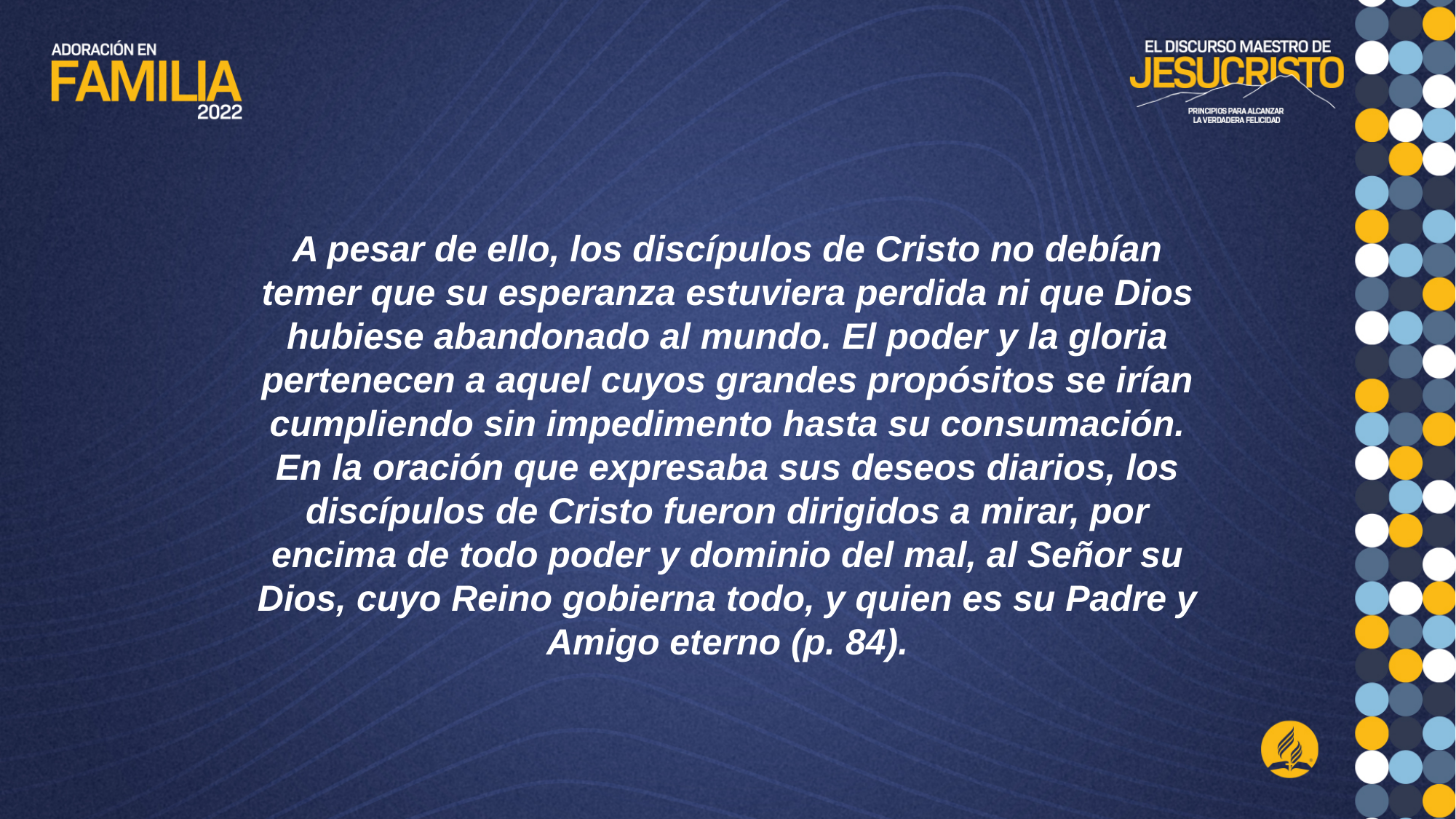

A pesar de ello, los discípulos de Cristo no debían temer que su esperanza estuviera perdida ni que Dios hubiese abandonado al mundo. El poder y la gloria pertenecen a aquel cuyos grandes propósitos se irían cumpliendo sin impedimento hasta su consumación. En la oración que expresaba sus deseos diarios, los discípulos de Cristo fueron dirigidos a mirar, por encima de todo poder y dominio del mal, al Señor su Dios, cuyo Reino gobierna todo, y quien es su Padre y Amigo eterno (p. 84).